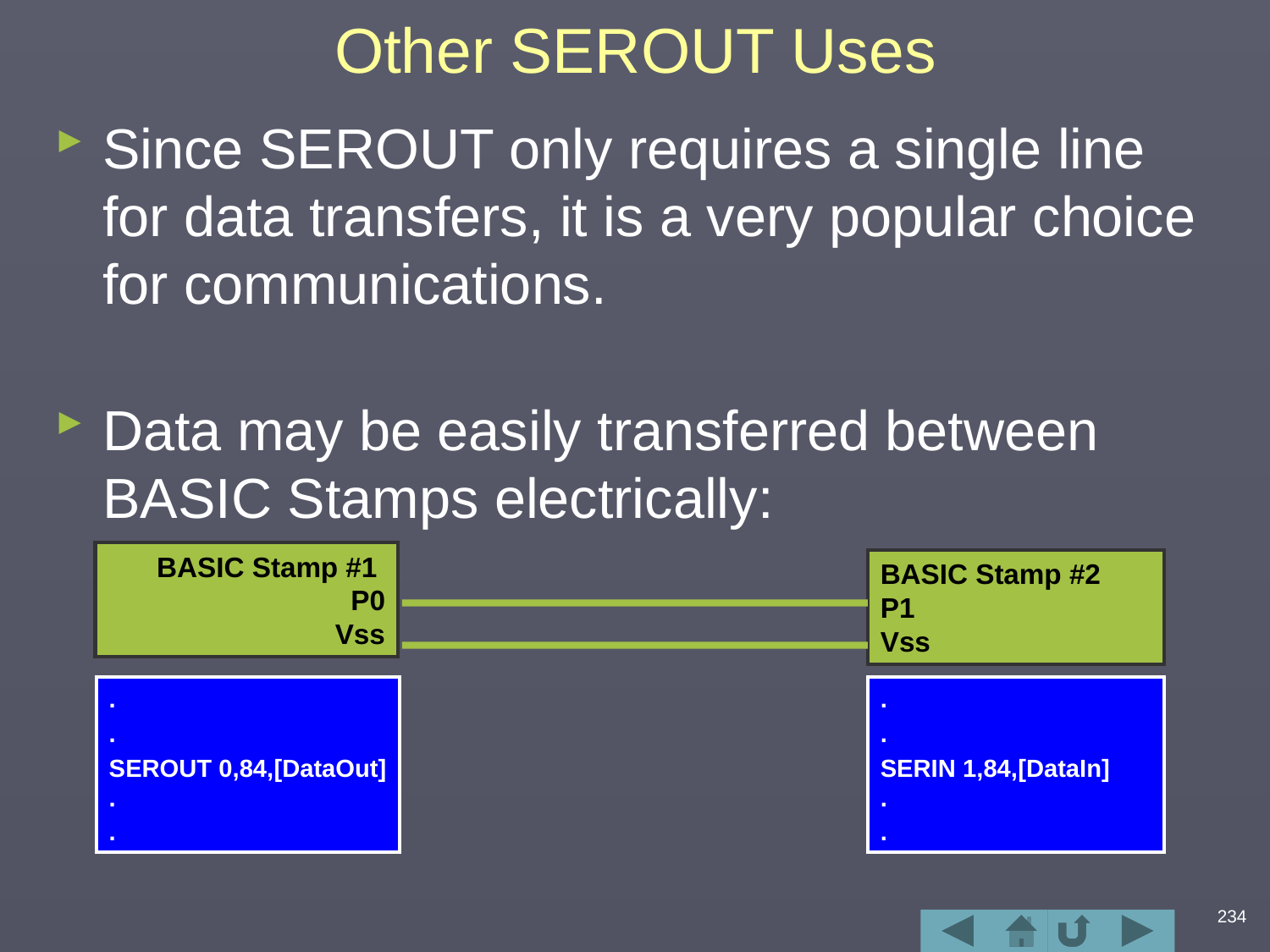

# Other SEROUT Uses
Since SEROUT only requires a single line for data transfers, it is a very popular choice for communications.
Data may be easily transferred between BASIC Stamps electrically:
BASIC Stamp #1
P0
Vss
BASIC Stamp #2
P1
Vss

.
.
SEROUT 0,84,[DataOut]
.
.
.
.
SERIN 1,84,[DataIn]
.
.
234